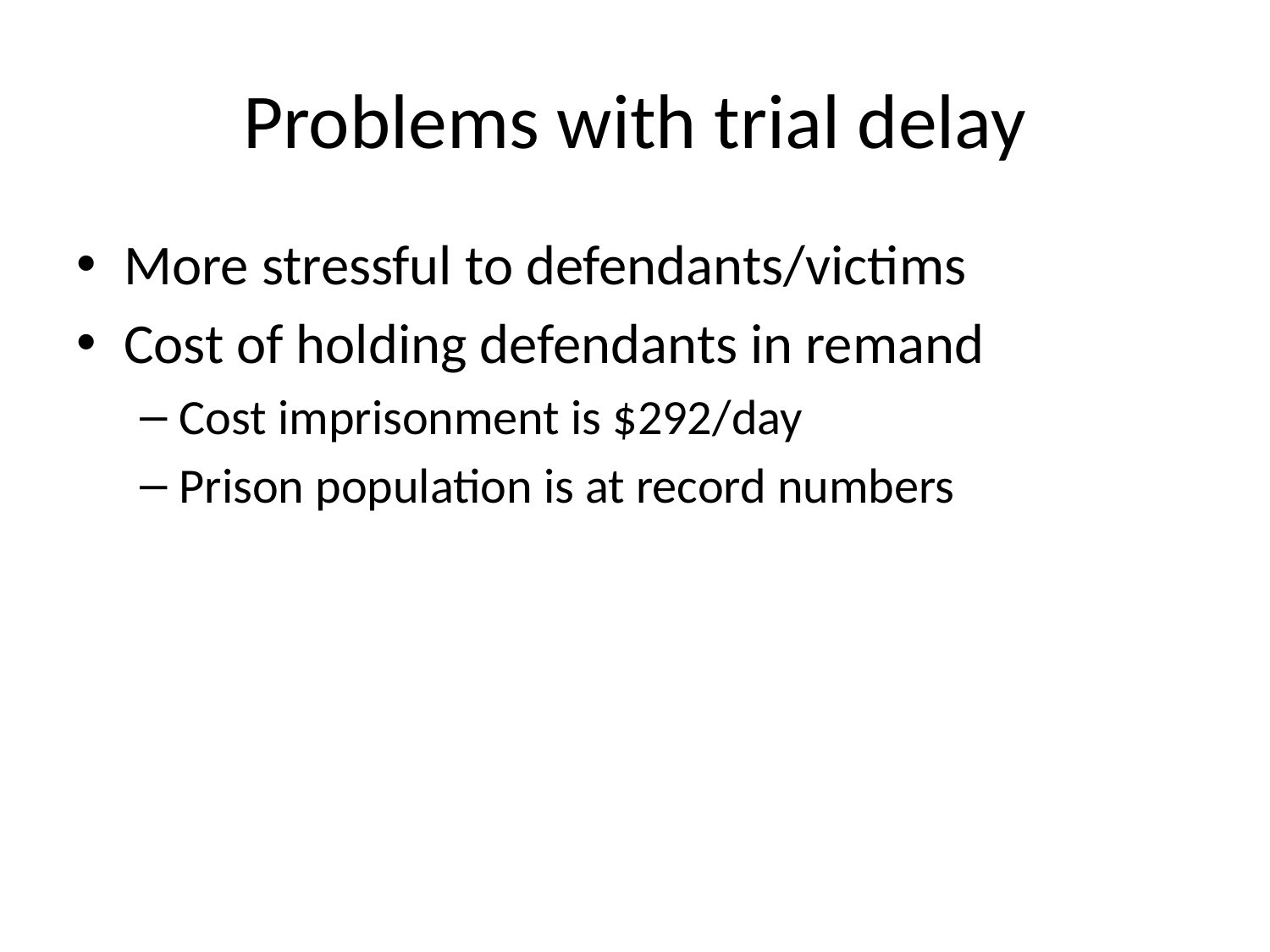

# Problems with trial delay
More stressful to defendants/victims
Cost of holding defendants in remand
Cost imprisonment is $292/day
Prison population is at record numbers